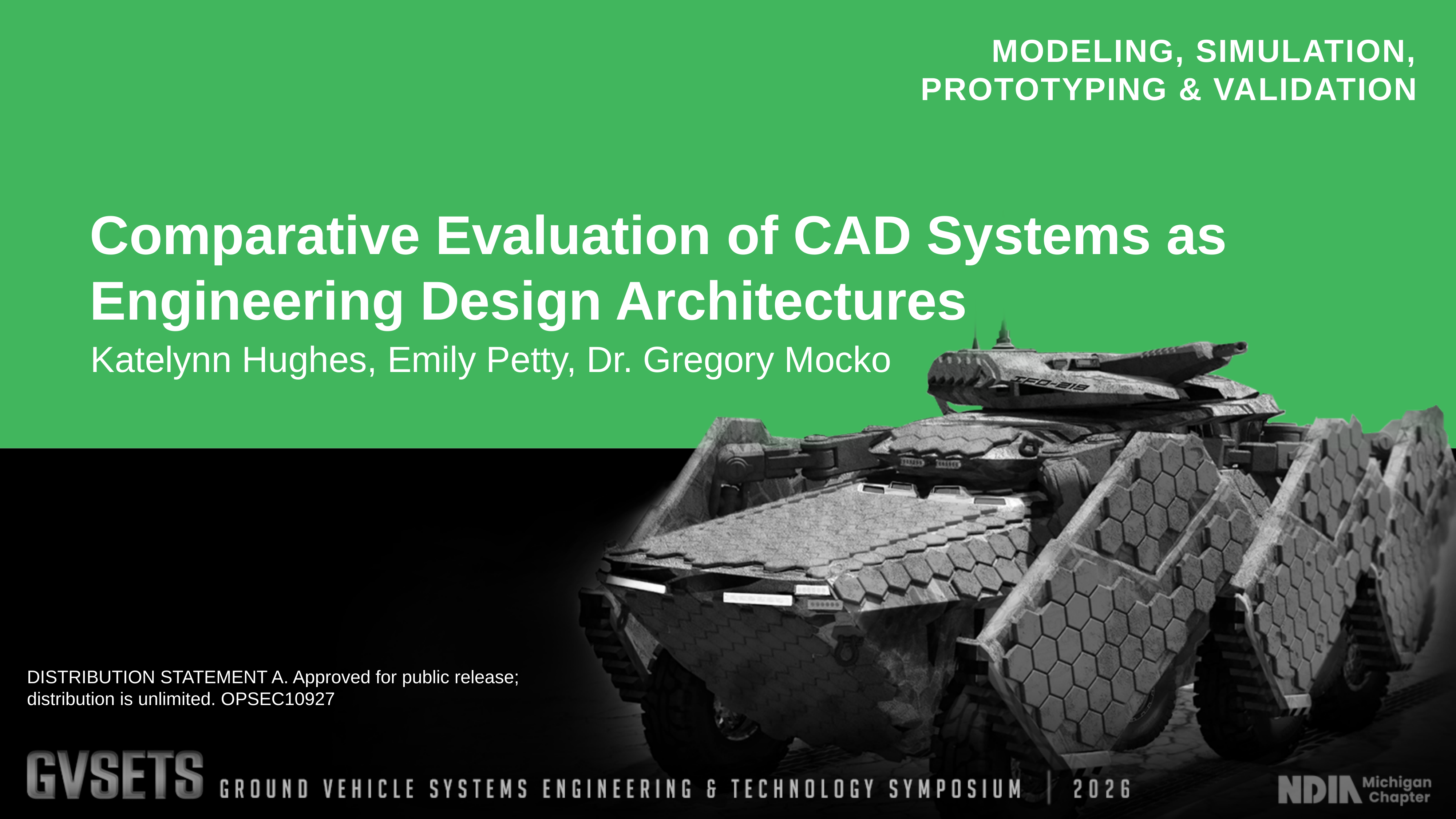

Comparative Evaluation of CAD Systems as Engineering Design Architectures
Katelynn Hughes, Emily Petty, Dr. Gregory Mocko
DISTRIBUTION STATEMENT A. Approved for public release; distribution is unlimited. OPSEC10927